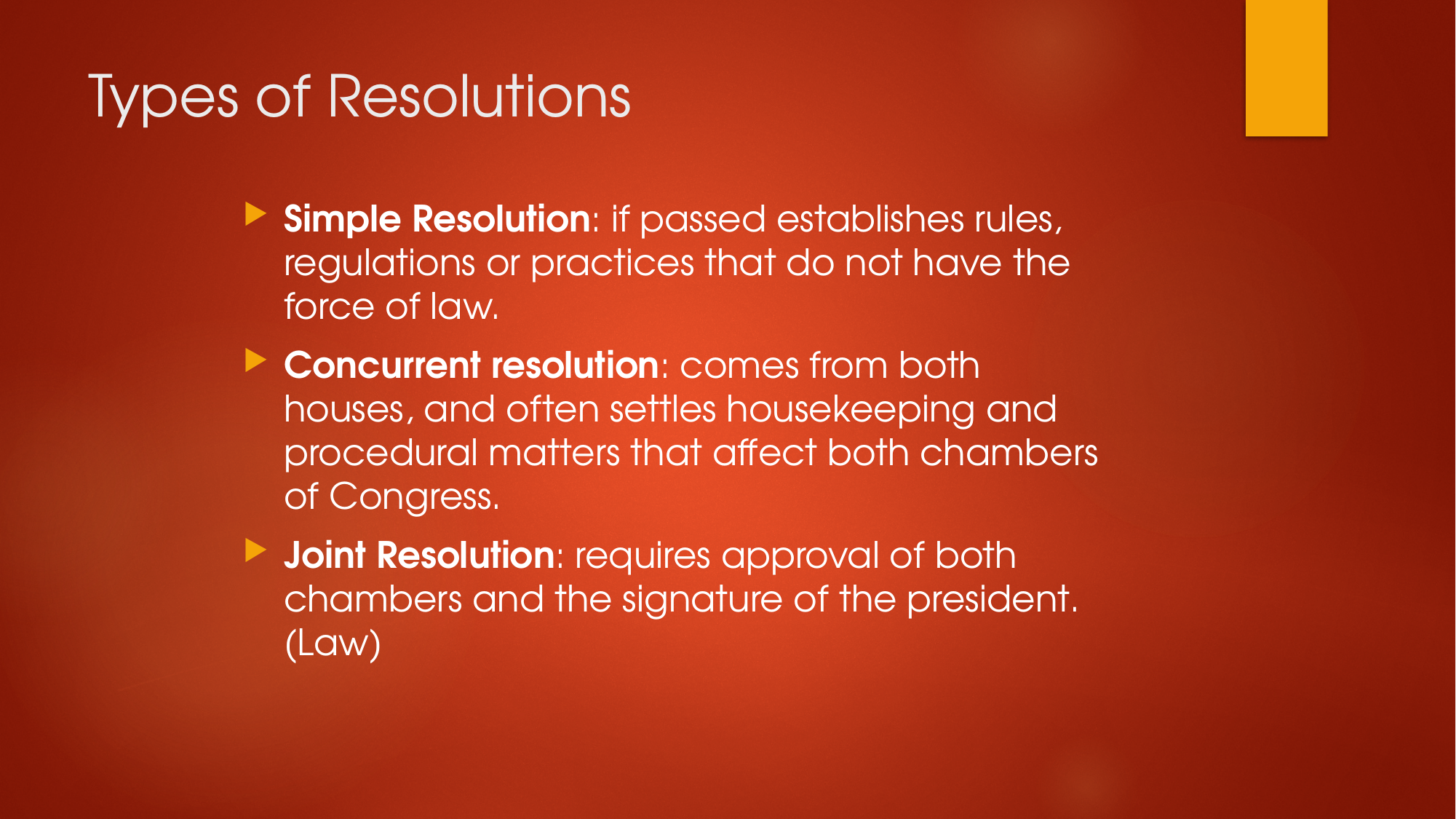

# Types of Resolutions
Simple Resolution: if passed establishes rules, regulations or practices that do not have the force of law.
Concurrent resolution: comes from both houses, and often settles housekeeping and procedural matters that affect both chambers of Congress.
Joint Resolution: requires approval of both chambers and the signature of the president.  (Law)